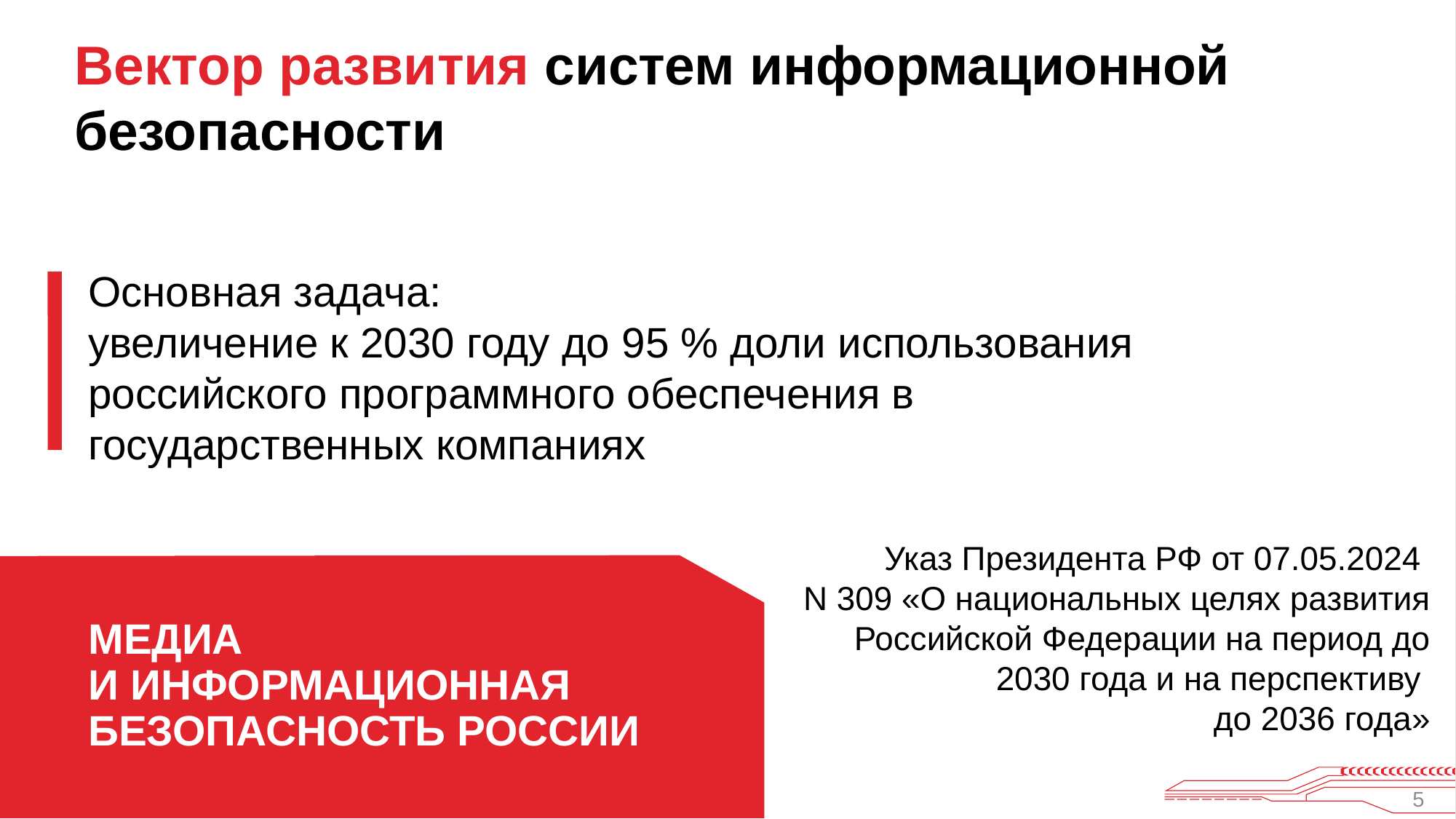

Вектор развития систем информационной безопасности
Основная задача:
увеличение к 2030 году до 95 % доли использования российского программного обеспечения в государственных компаниях

Указ Президента РФ от 07.05.2024
N 309 «О национальных целях развития Российской Федерации на период до 2030 года и на перспективу
до 2036 года»
МЕДИА
И ИНФОРМАЦИОННАЯ БЕЗОПАСНОСТЬ РОССИИ
5